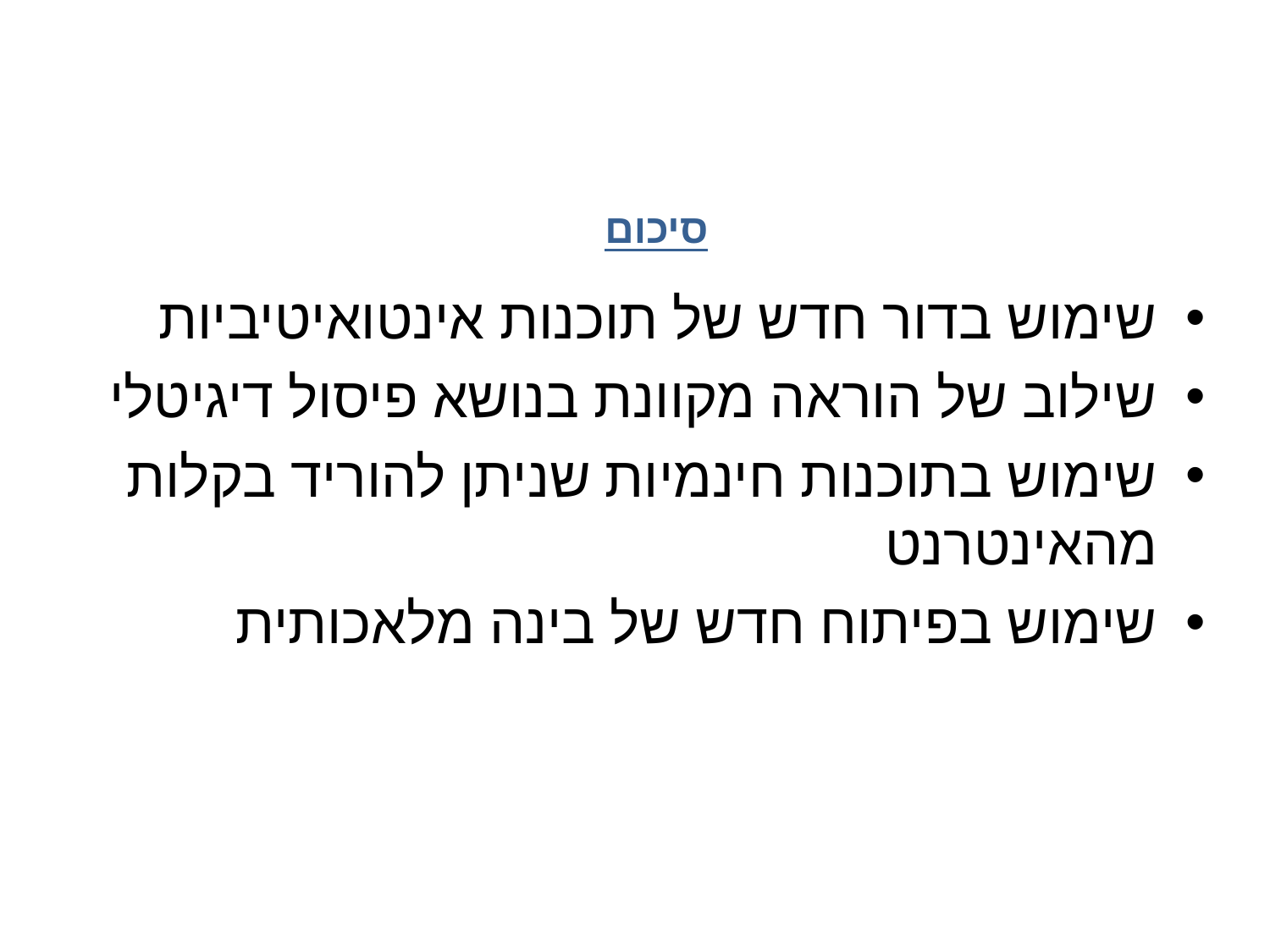

# סיכום
שימוש בדור חדש של תוכנות אינטואיטיביות
שילוב של הוראה מקוונת בנושא פיסול דיגיטלי
שימוש בתוכנות חינמיות שניתן להוריד בקלות מהאינטרנט
שימוש בפיתוח חדש של בינה מלאכותית